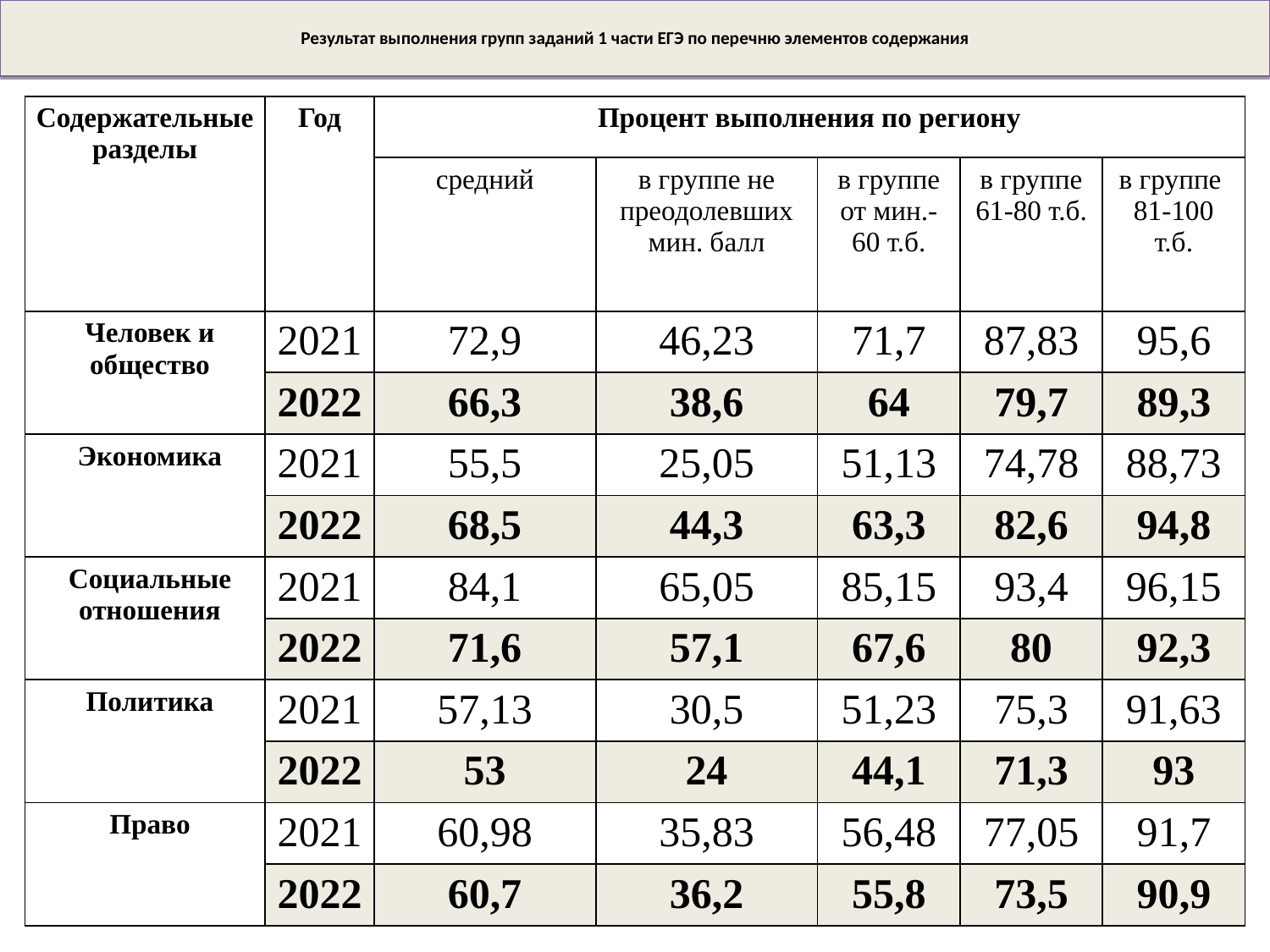

Результат выполнения групп заданий 1 части ЕГЭ по перечню элементов содержания
| Содержательные разделы | Год | Процент выполнения по региону |  |  |  |  |
| --- | --- | --- | --- | --- | --- | --- |
|  |  | средний | в группе не преодолевших мин. балл | в группе от мин.-60 т.б. | в группе 61-80 т.б. | в группе 81-100 т.б. |
| Человек и общество | 2021 | 72,9 | 46,23 | 71,7 | 87,83 | 95,6 |
|  | 2022 | 66,3 | 38,6 | 64 | 79,7 | 89,3 |
| Экономика | 2021 | 55,5 | 25,05 | 51,13 | 74,78 | 88,73 |
|  | 2022 | 68,5 | 44,3 | 63,3 | 82,6 | 94,8 |
| Социальные отношения | 2021 | 84,1 | 65,05 | 85,15 | 93,4 | 96,15 |
|  | 2022 | 71,6 | 57,1 | 67,6 | 80 | 92,3 |
| Политика | 2021 | 57,13 | 30,5 | 51,23 | 75,3 | 91,63 |
|  | 2022 | 53 | 24 | 44,1 | 71,3 | 93 |
| Право | 2021 | 60,98 | 35,83 | 56,48 | 77,05 | 91,7 |
|  | 2022 | 60,7 | 36,2 | 55,8 | 73,5 | 90,9 |